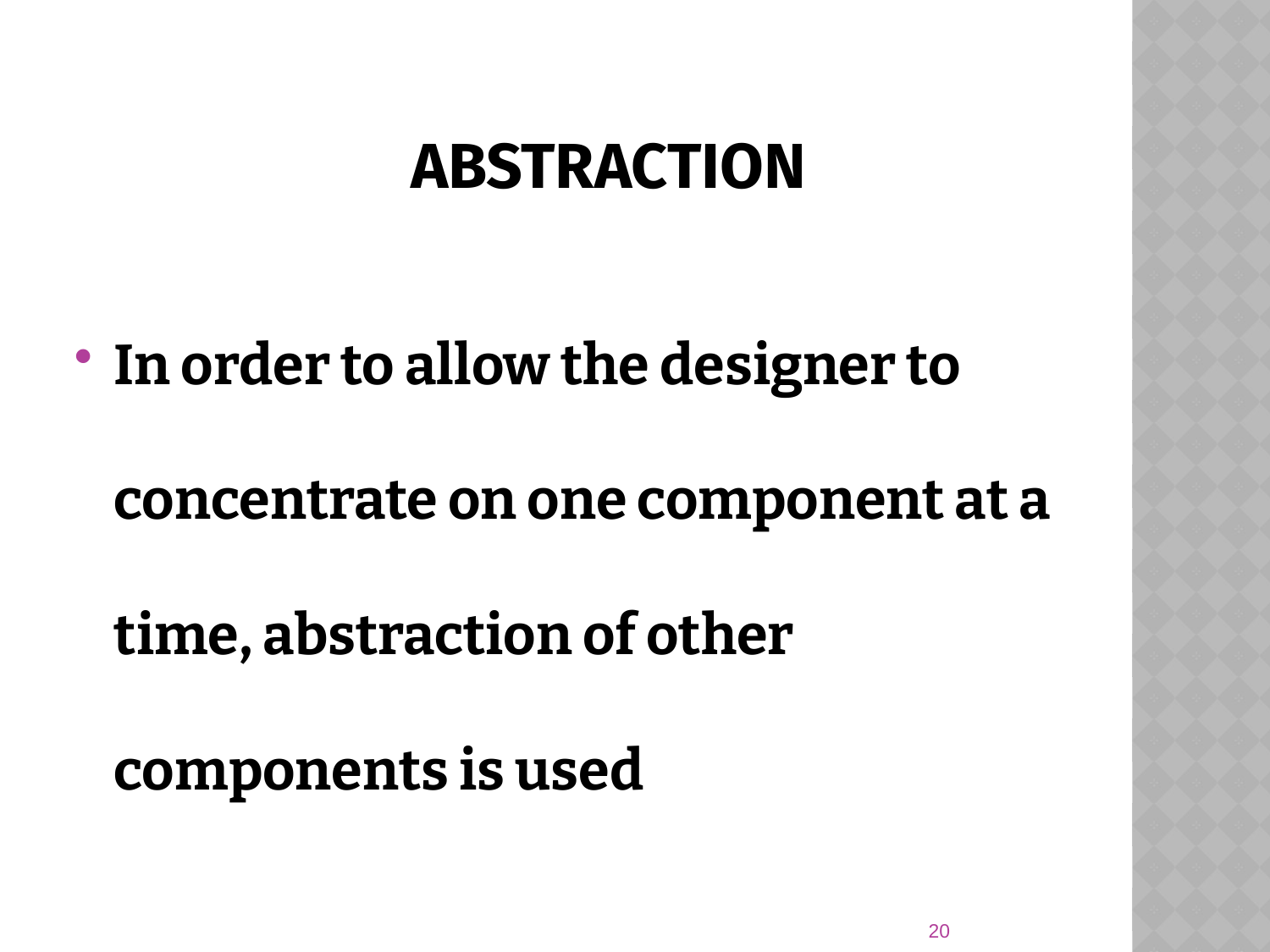

# Abstraction
In order to allow the designer to concentrate on one component at a time, abstraction of other components is used
20